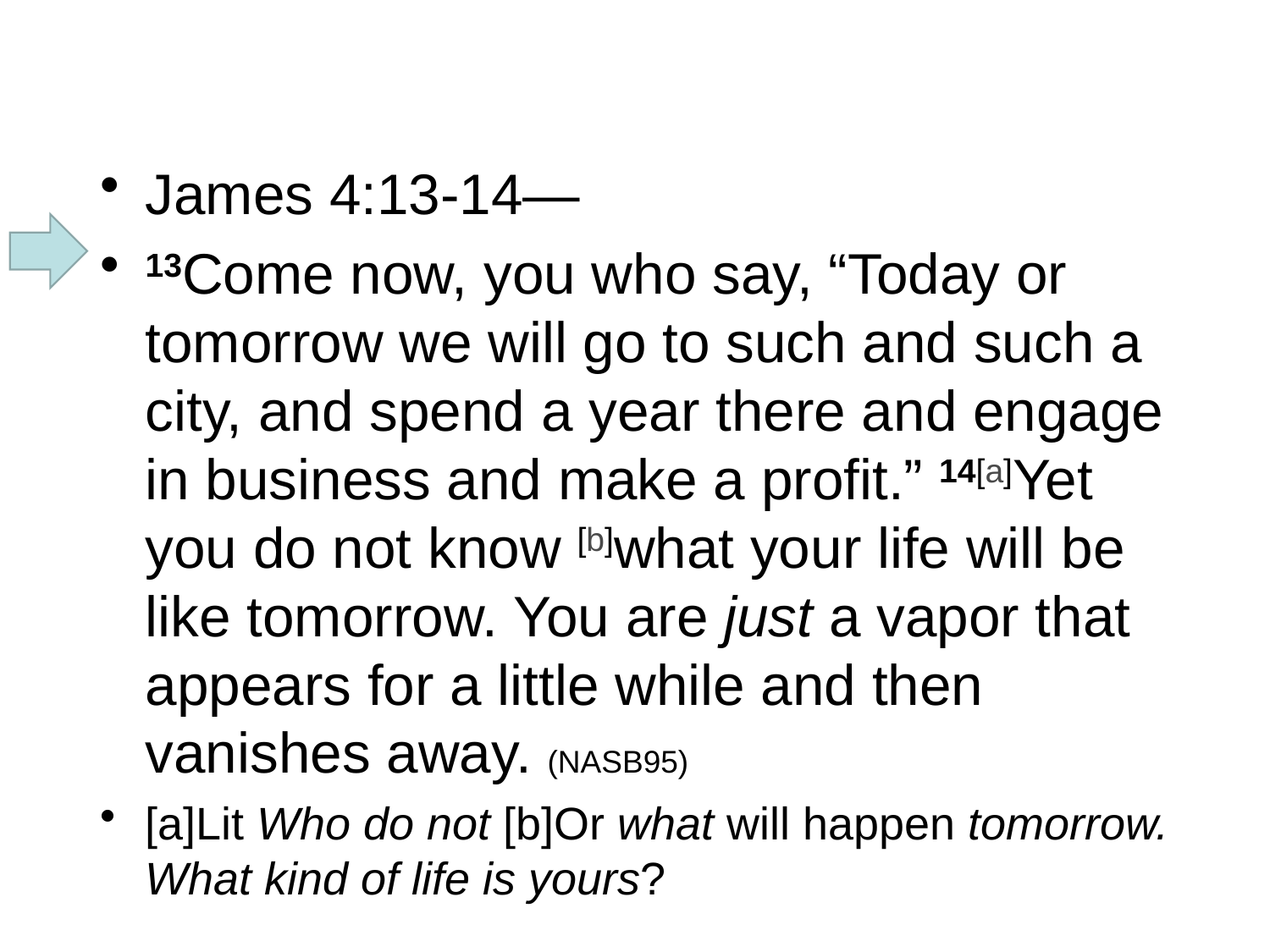

James 4:13-14—
13Come now, you who say, “Today or tomorrow we will go to such and such a city, and spend a year there and engage in business and make a profit.” 14[a]Yet you do not know [b]what your life will be like tomorrow. You are just a vapor that appears for a little while and then vanishes away. (NASB95)
[a]Lit Who do not [b]Or what will happen tomorrow. What kind of life is yours?